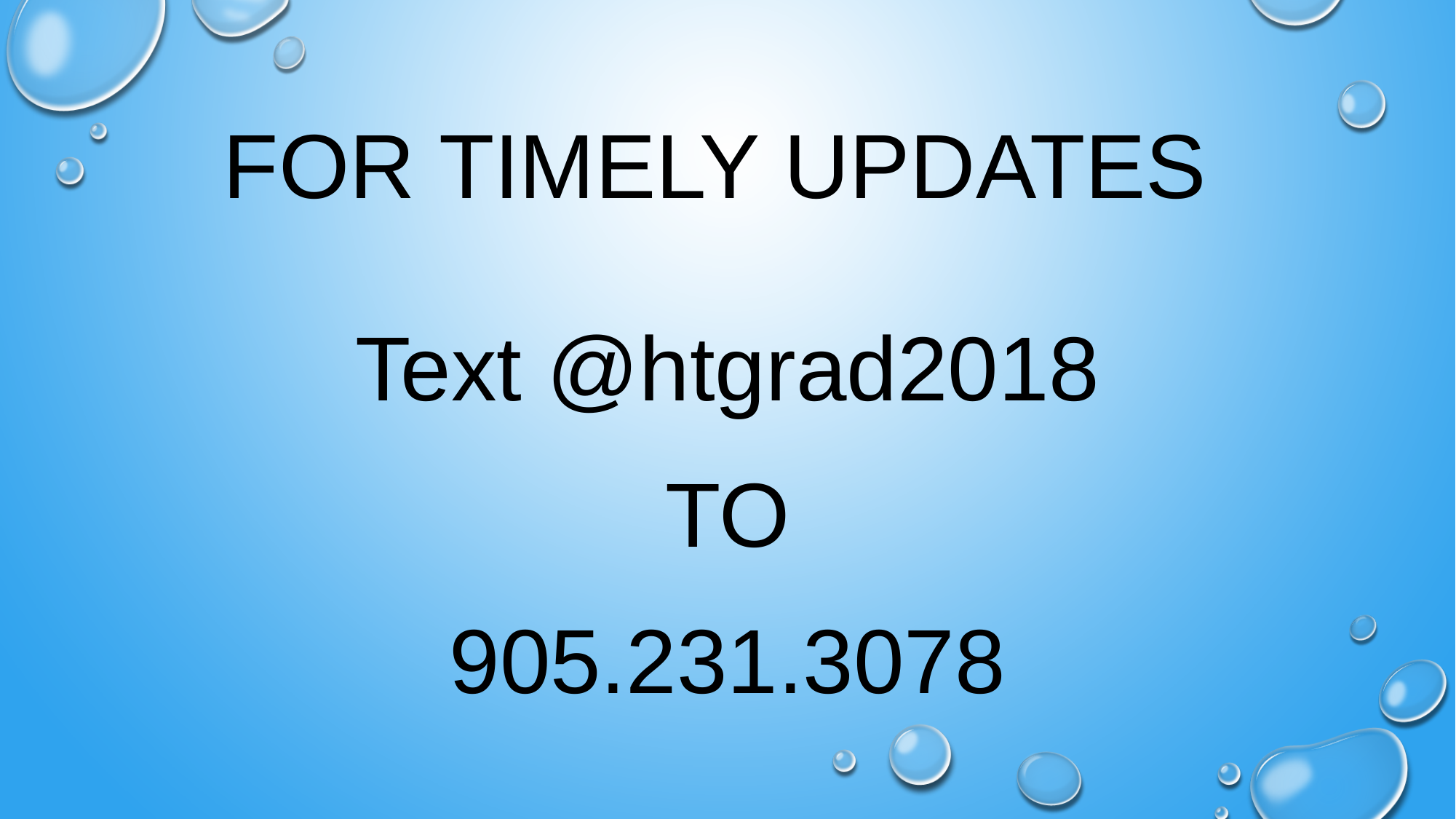

# For Timely Updates
Text @htgrad2018
TO
905.231.3078